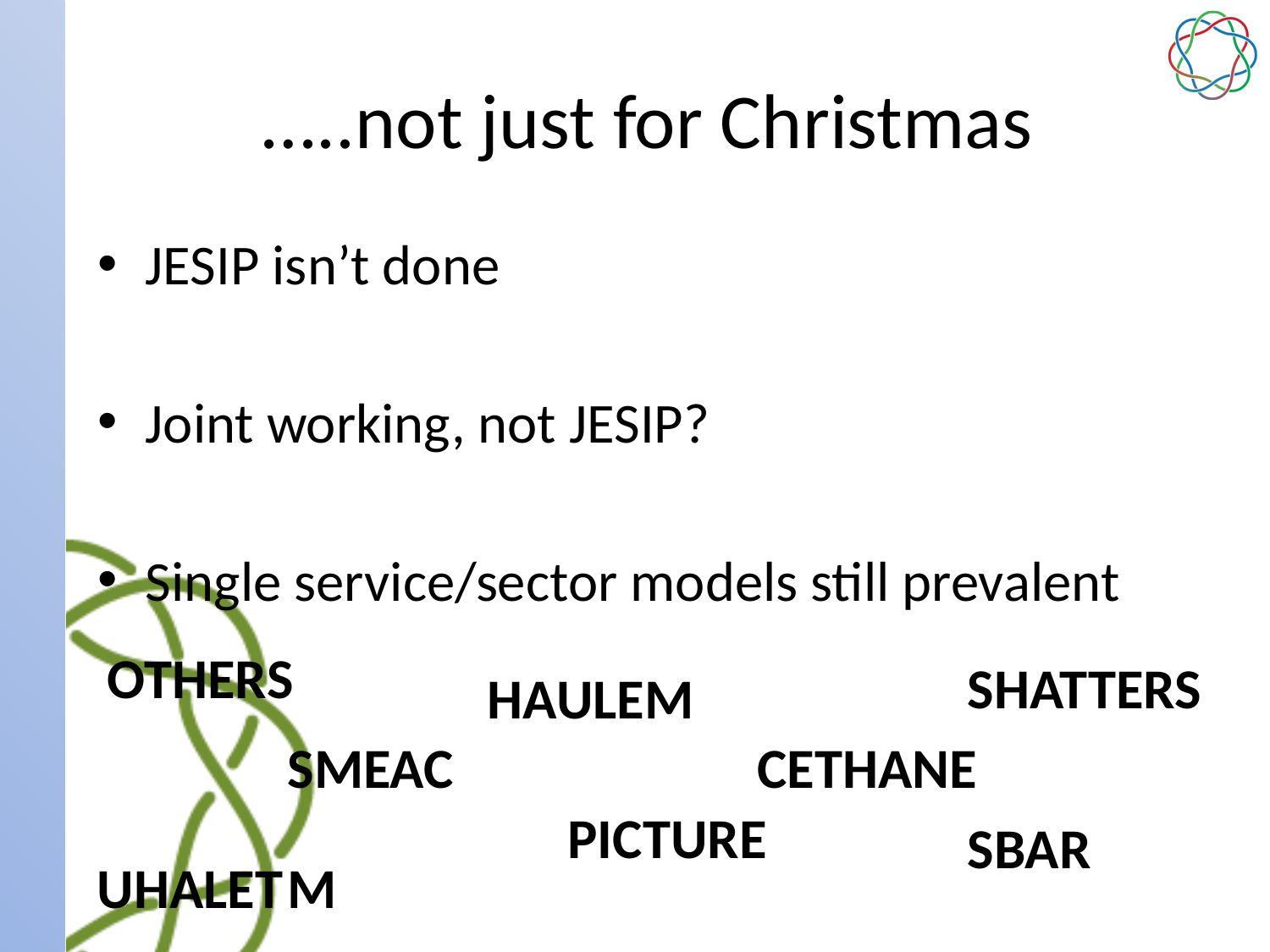

# …..not just for Christmas
JESIP isn’t done

Joint working, not JESIP?

Single service/sector models still prevalent
OTHERS
SHATTERS
HAULEM
SMEAC
CETHANE
PICTURE
SBAR
UHALET
M